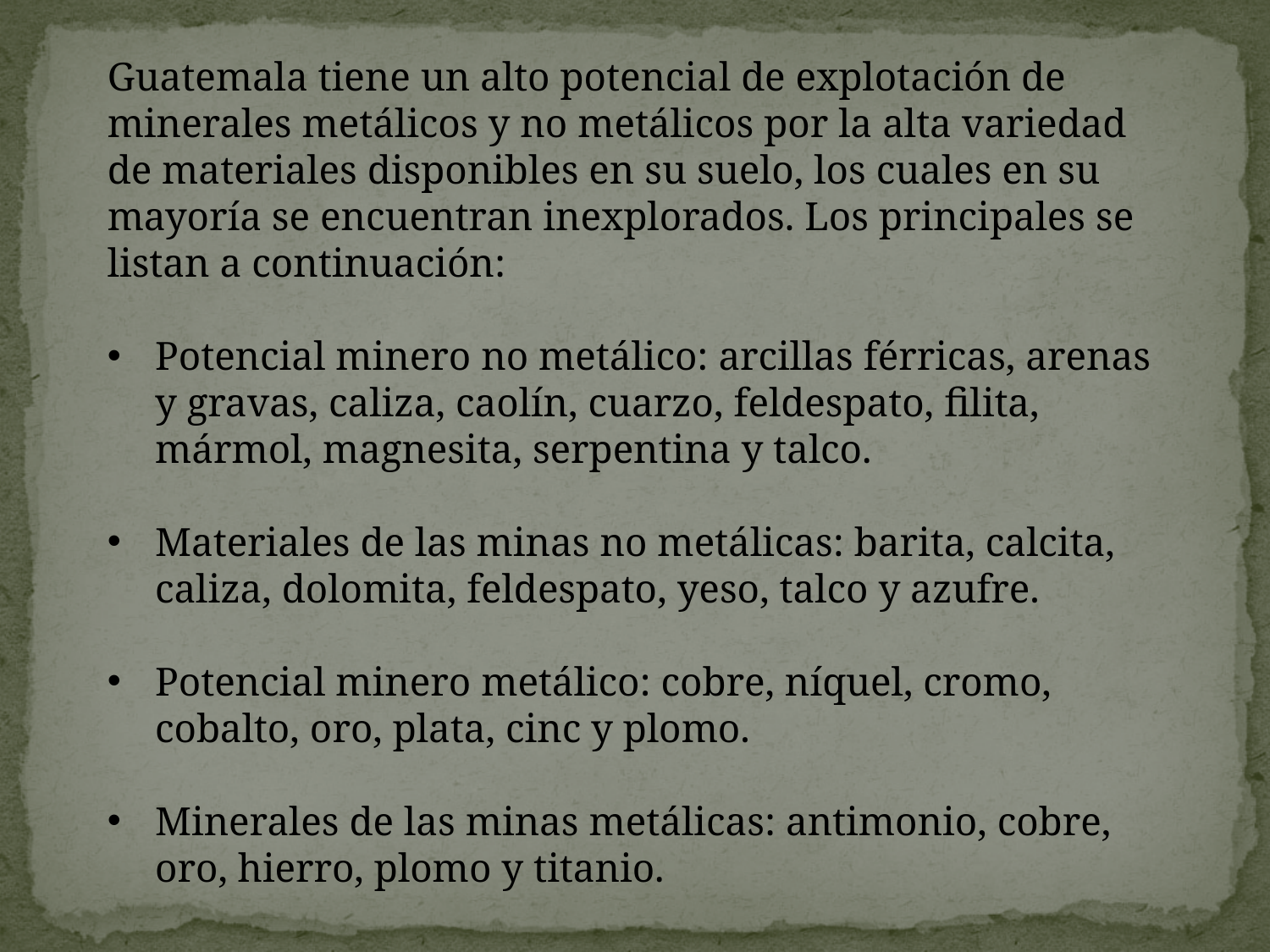

Guatemala tiene un alto potencial de explotación de minerales metálicos y no metálicos por la alta variedad de materiales disponibles en su suelo, los cuales en su mayoría se encuentran inexplorados. Los principales se listan a continuación:

Potencial minero no metálico: arcillas férricas, arenas y gravas, caliza, caolín, cuarzo, feldespato, filita, mármol, magnesita, serpentina y talco.

Materiales de las minas no metálicas: barita, calcita, caliza, dolomita, feldespato, yeso, talco y azufre.

Potencial minero metálico: cobre, níquel, cromo, cobalto, oro, plata, cinc y plomo.

Minerales de las minas metálicas: antimonio, cobre, oro, hierro, plomo y titanio.